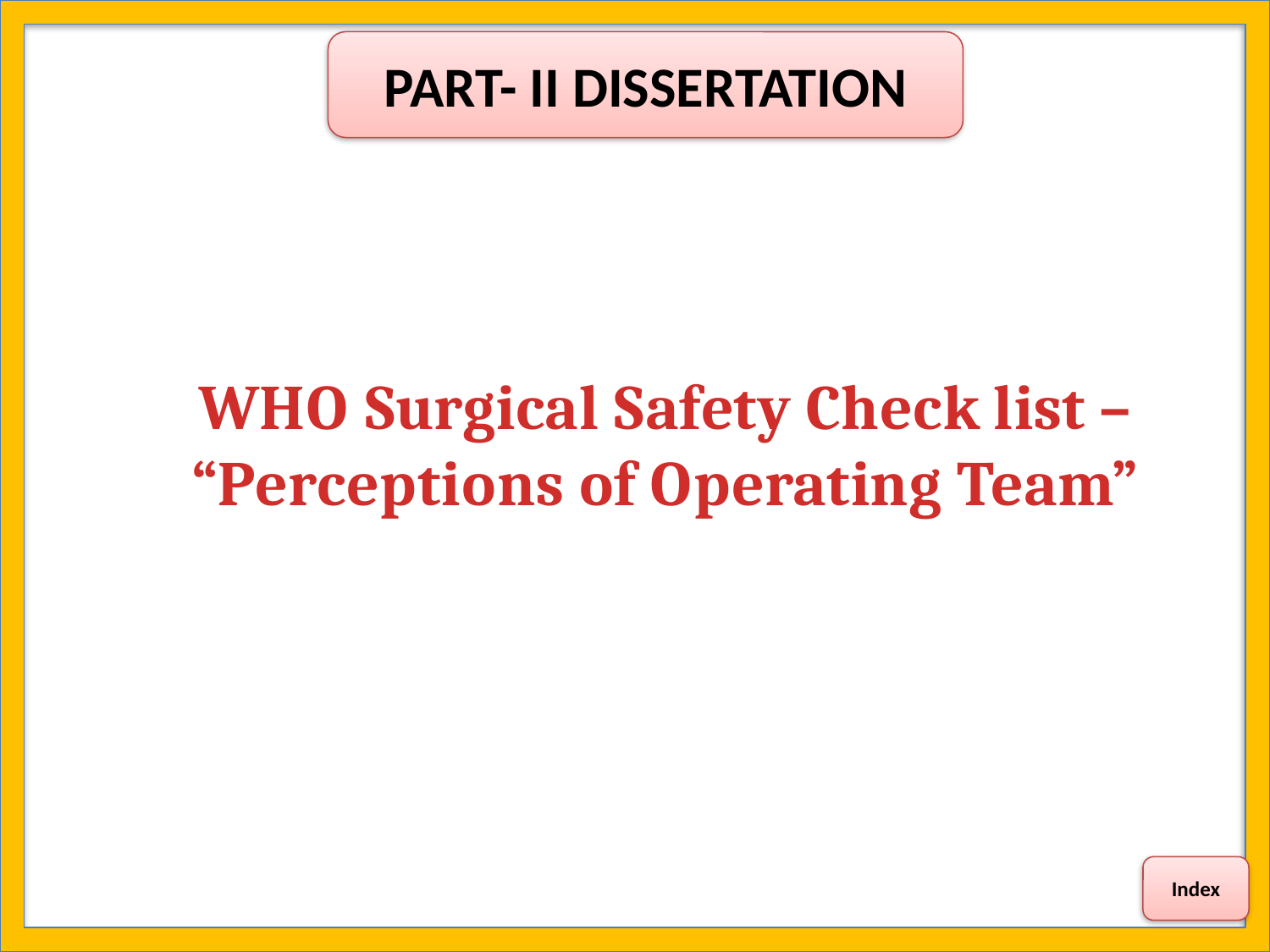

PART- II Dissertation
WHO Surgical Safety Check list – “Perceptions of Operating Team”

Index